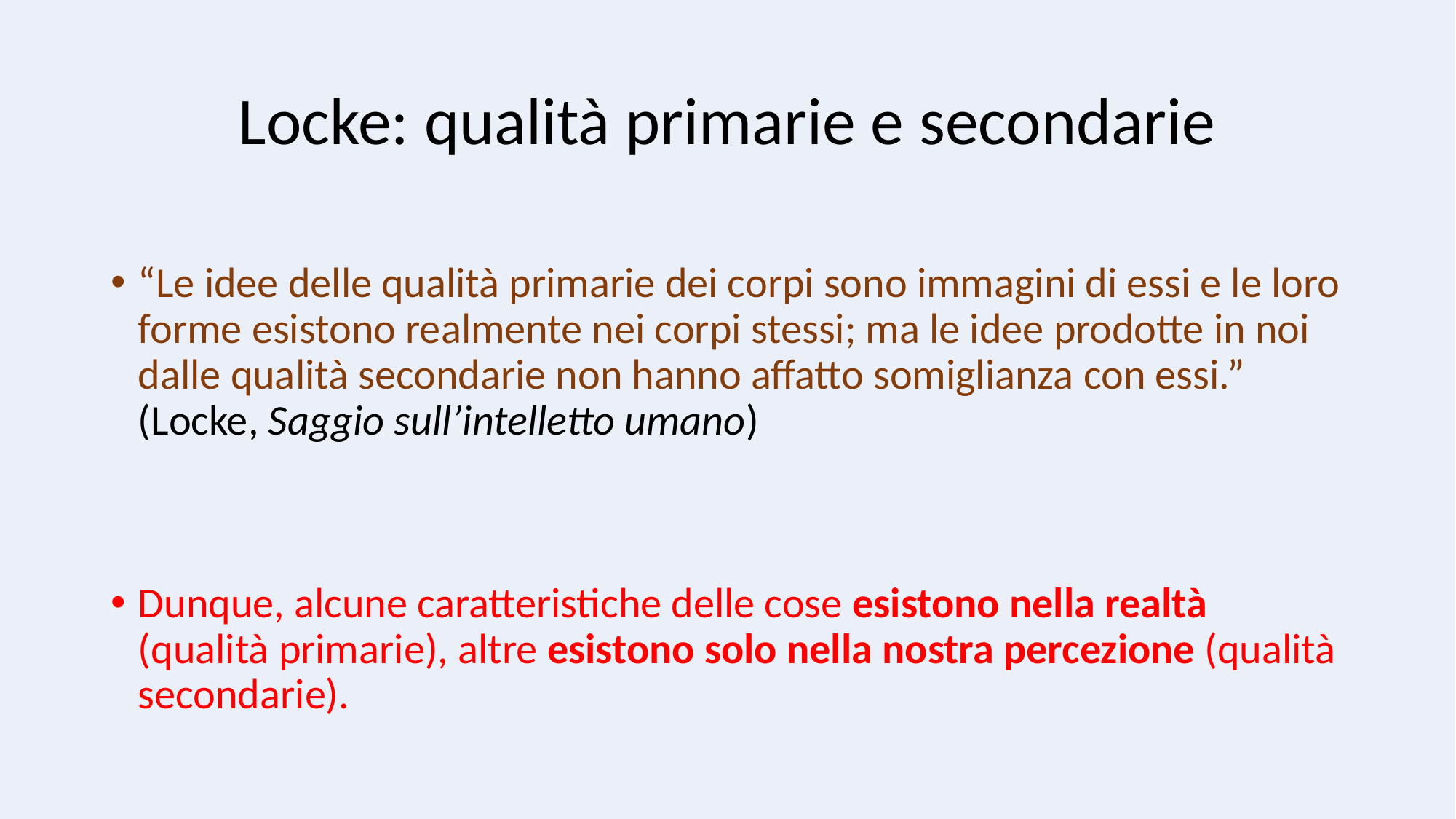

# Locke: qualità primarie e secondarie

“Le idee delle qualità primarie dei corpi sono immagini di essi e le loro forme esistono realmente nei corpi stessi; ma le idee prodotte in noi dalle qualità secondarie non hanno affatto somiglianza con essi.” (Locke, Saggio sull’intelletto umano)

Dunque, alcune caratteristiche delle cose esistono nella realtà (qualità primarie), altre esistono solo nella nostra percezione (qualità secondarie).